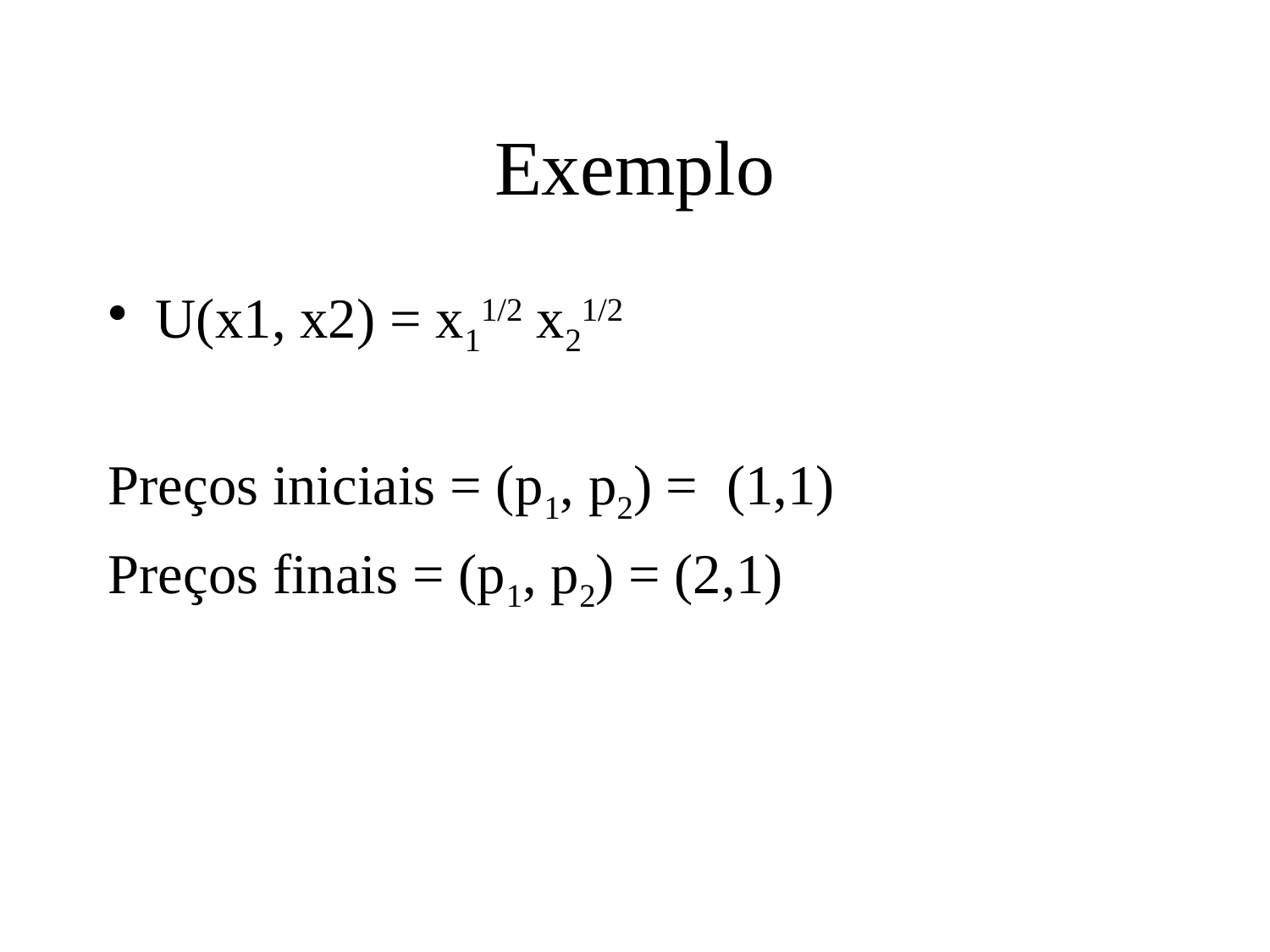

# Exemplo
U(x1, x2) = x11/2 x21/2

Preços iniciais = (p1, p2) =  (1,1)
Preços finais = (p1, p2) = (2,1)